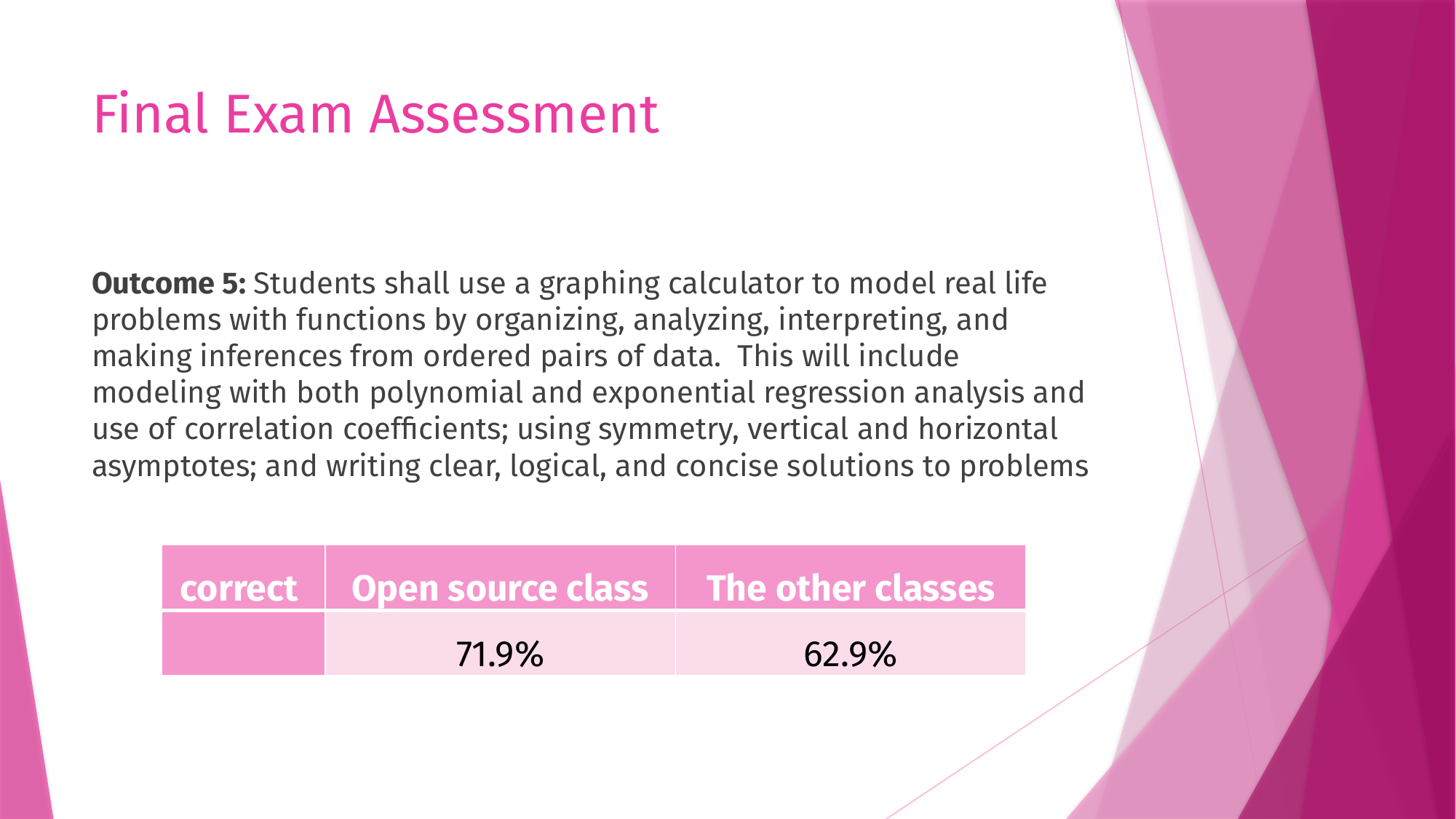

# Final Exam Assessment
Outcome 5: Students shall use a graphing calculator to model real life problems with functions by organizing, analyzing, interpreting, and making inferences from ordered pairs of data.  This will include modeling with both polynomial and exponential regression analysis and use of correlation coefficients; using symmetry, vertical and horizontal asymptotes; and writing clear, logical, and concise solutions to problems
| correct | Open source class | The other classes |
| --- | --- | --- |
|  | 71.9% | 62.9% |